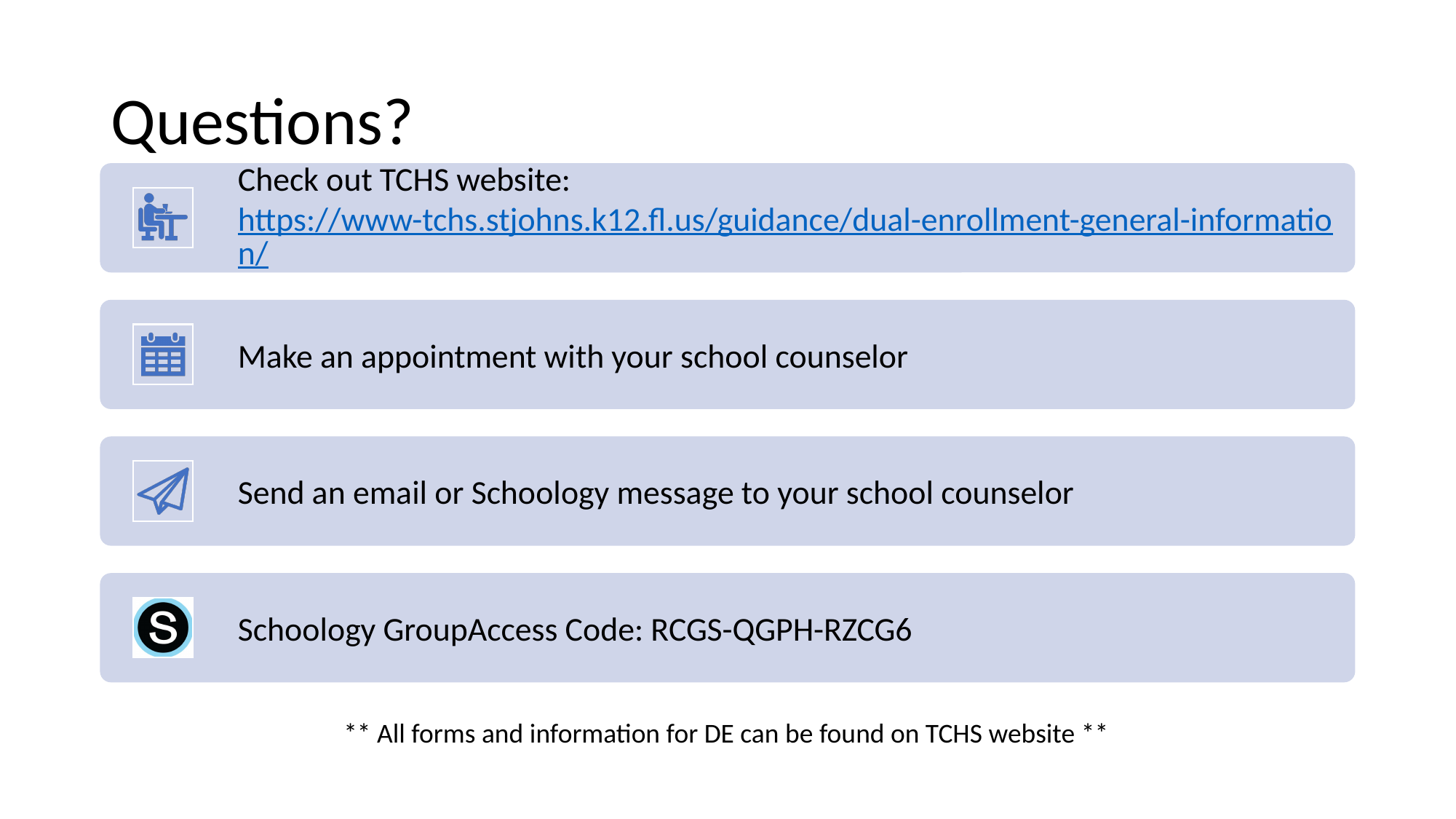

# Questions?
Check out TCHS website: https://www-tchs.stjohns.k12.fl.us/guidance/dual-enrollment-general-information/
Make an appointment with your school counselor
Send an email or Schoology message to your school counselor
Schoology GroupAccess Code: RCGS-QGPH-RZCG6
** All forms and information for DE can be found on TCHS website **